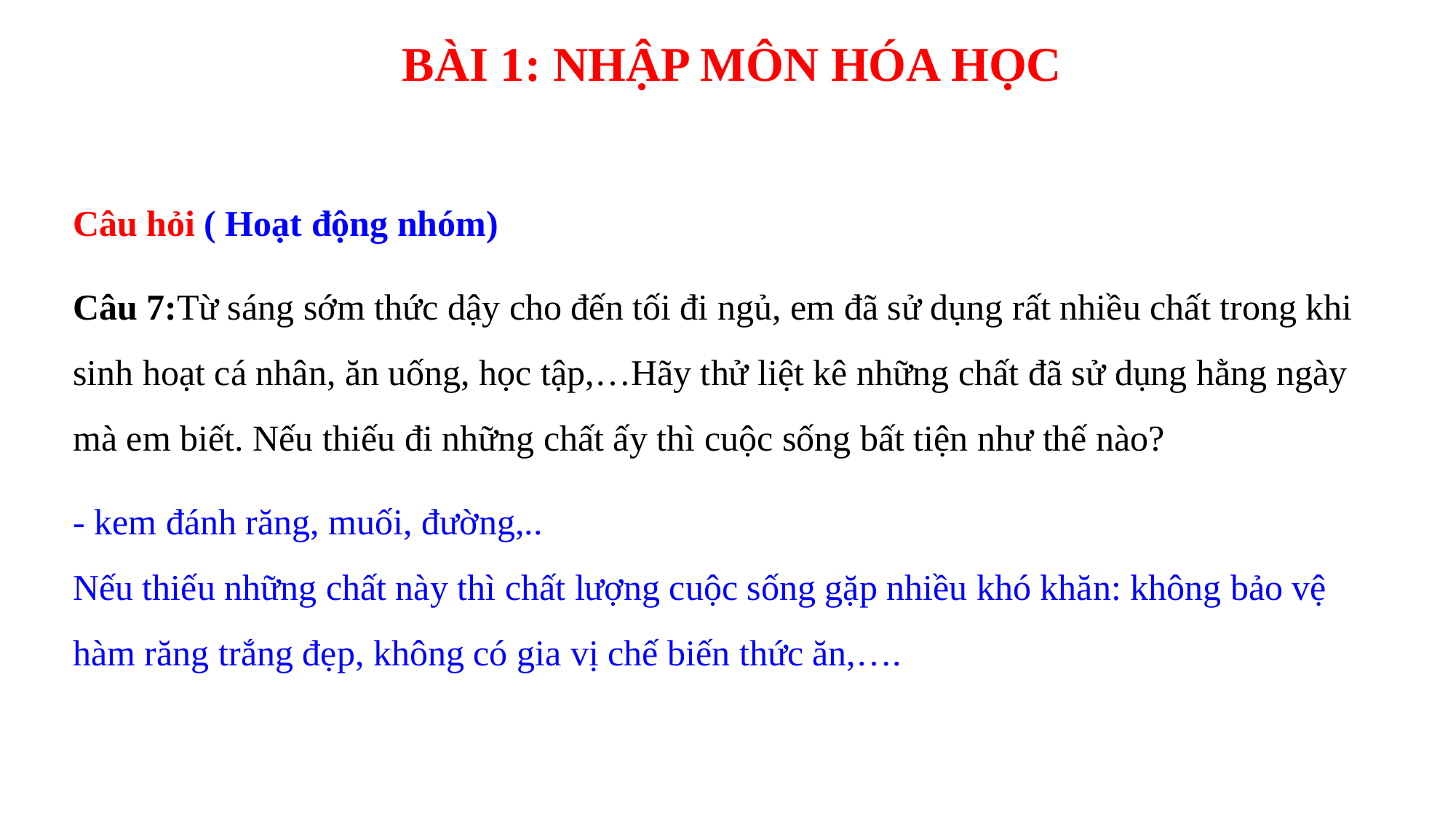

BÀI 1: NHẬP MÔN HÓA HỌC
#
Câu hỏi ( Hoạt động nhóm)
Câu 7:Từ sáng sớm thức dậy cho đến tối đi ngủ, em đã sử dụng rất nhiều chất trong khi sinh hoạt cá nhân, ăn uống, học tập,…Hãy thử liệt kê những chất đã sử dụng hằng ngày mà em biết. Nếu thiếu đi những chất ấy thì cuộc sống bất tiện như thế nào?
- kem đánh răng, muối, đường,..
Nếu thiếu những chất này thì chất lượng cuộc sống gặp nhiều khó khăn: không bảo vệ hàm răng trắng đẹp, không có gia vị chế biến thức ăn,….